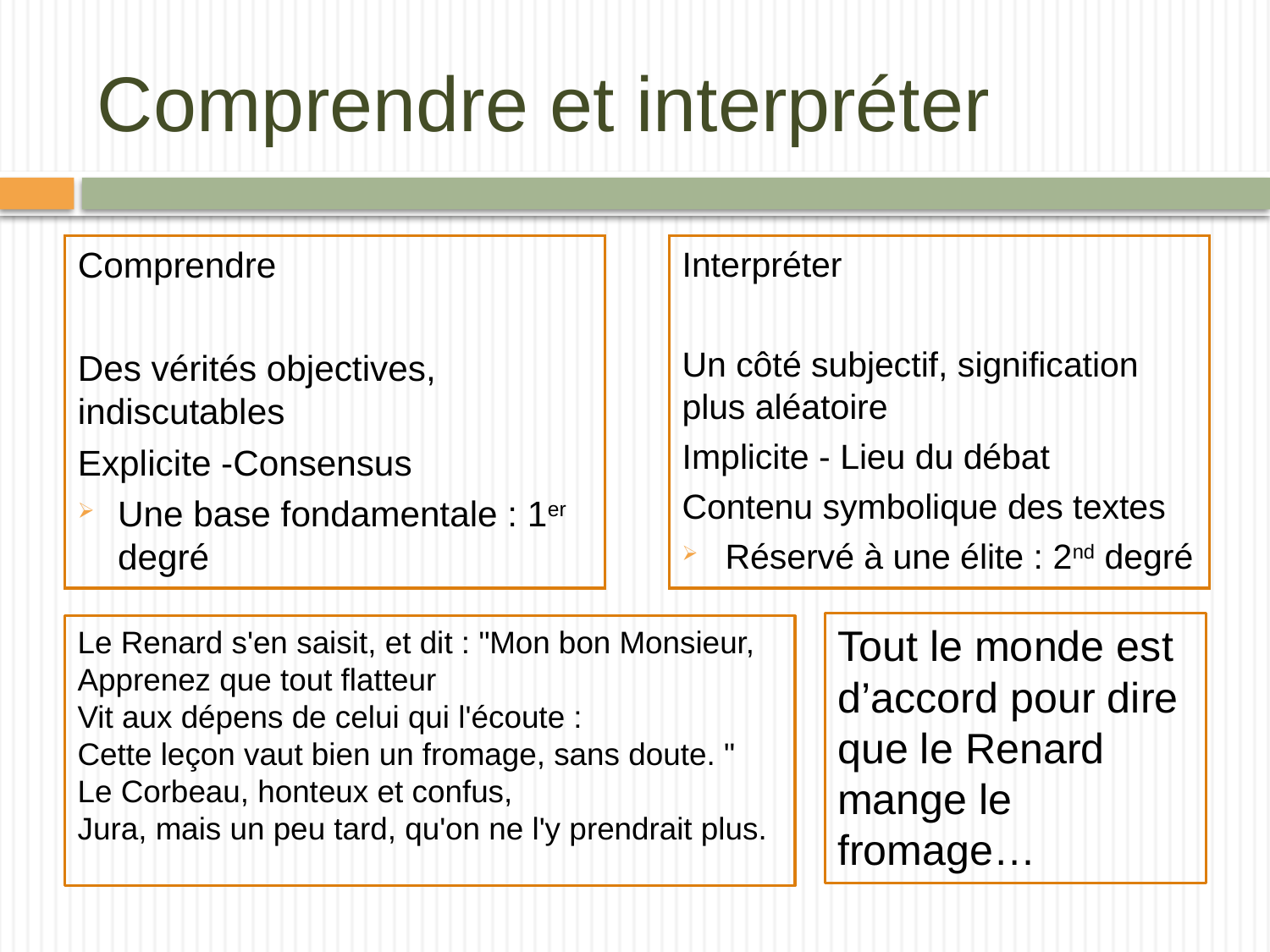

# Comprendre et interpréter
Comprendre

Des vérités objectives, indiscutables
Explicite -Consensus
Une base fondamentale : 1er degré

Interpréter

Un côté subjectif, signification plus aléatoire
Implicite - Lieu du débat
Contenu symbolique des textes
Réservé à une élite : 2nd degré

Tout le monde est d’accord pour dire que le Renard mange le fromage…

Le Renard s'en saisit, et dit : "Mon bon Monsieur,
Apprenez que tout flatteur
Vit aux dépens de celui qui l'écoute :
Cette leçon vaut bien un fromage, sans doute. "
Le Corbeau, honteux et confus,
Jura, mais un peu tard, qu'on ne l'y prendrait plus.